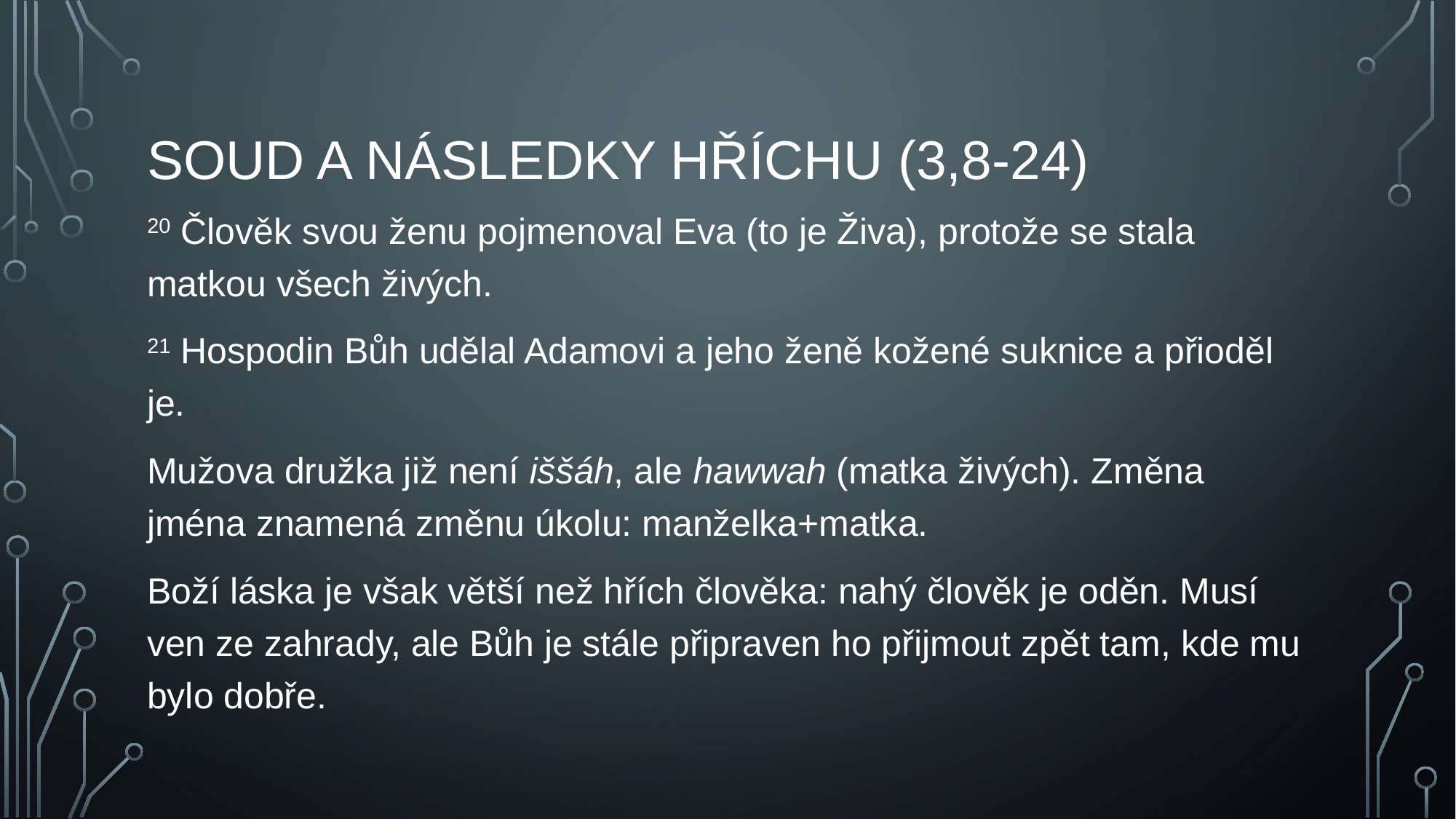

# Soud a následky hříchu (3,8-24)
20 Člověk svou ženu pojmenoval Eva (to je Živa), protože se stala matkou všech živých.
21 Hospodin Bůh udělal Adamovi a jeho ženě kožené suknice a přioděl je.
Mužova družka již není iššáh, ale hawwah (matka živých). Změna jména znamená změnu úkolu: manželka+matka.
Boží láska je však větší než hřích člověka: nahý člověk je oděn. Musí ven ze zahrady, ale Bůh je stále připraven ho přijmout zpět tam, kde mu bylo dobře.